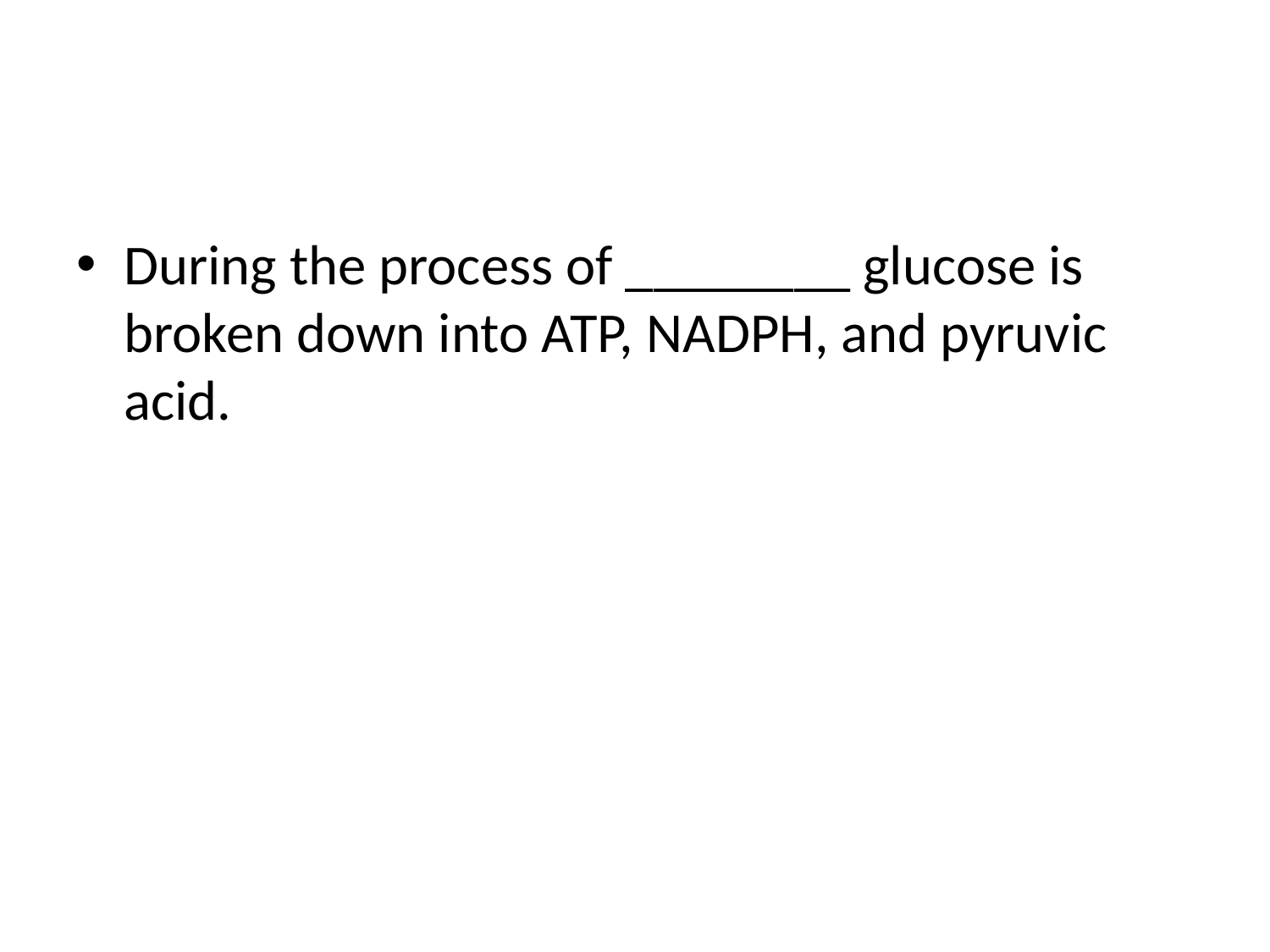

#
During the process of ________ glucose is broken down into ATP, NADPH, and pyruvic acid.